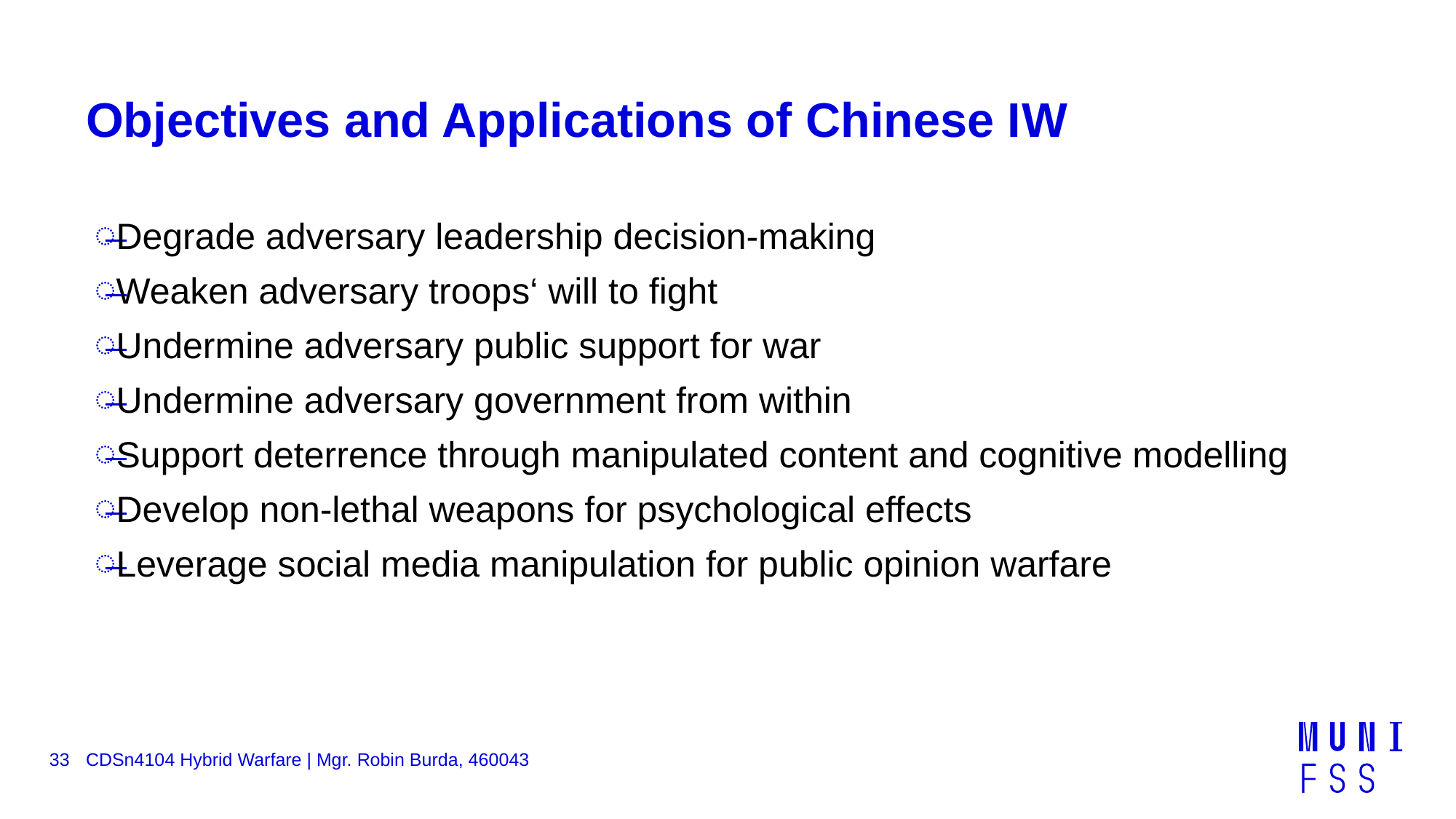

# Objectives and Applications of Chinese IW
Degrade adversary leadership decision-making
Weaken adversary troops‘ will to fight
Undermine adversary public support for war
Undermine adversary government from within
Support deterrence through manipulated content and cognitive modelling
Develop non-lethal weapons for psychological effects
Leverage social media manipulation for public opinion warfare
33
CDSn4104 Hybrid Warfare | Mgr. Robin Burda, 460043